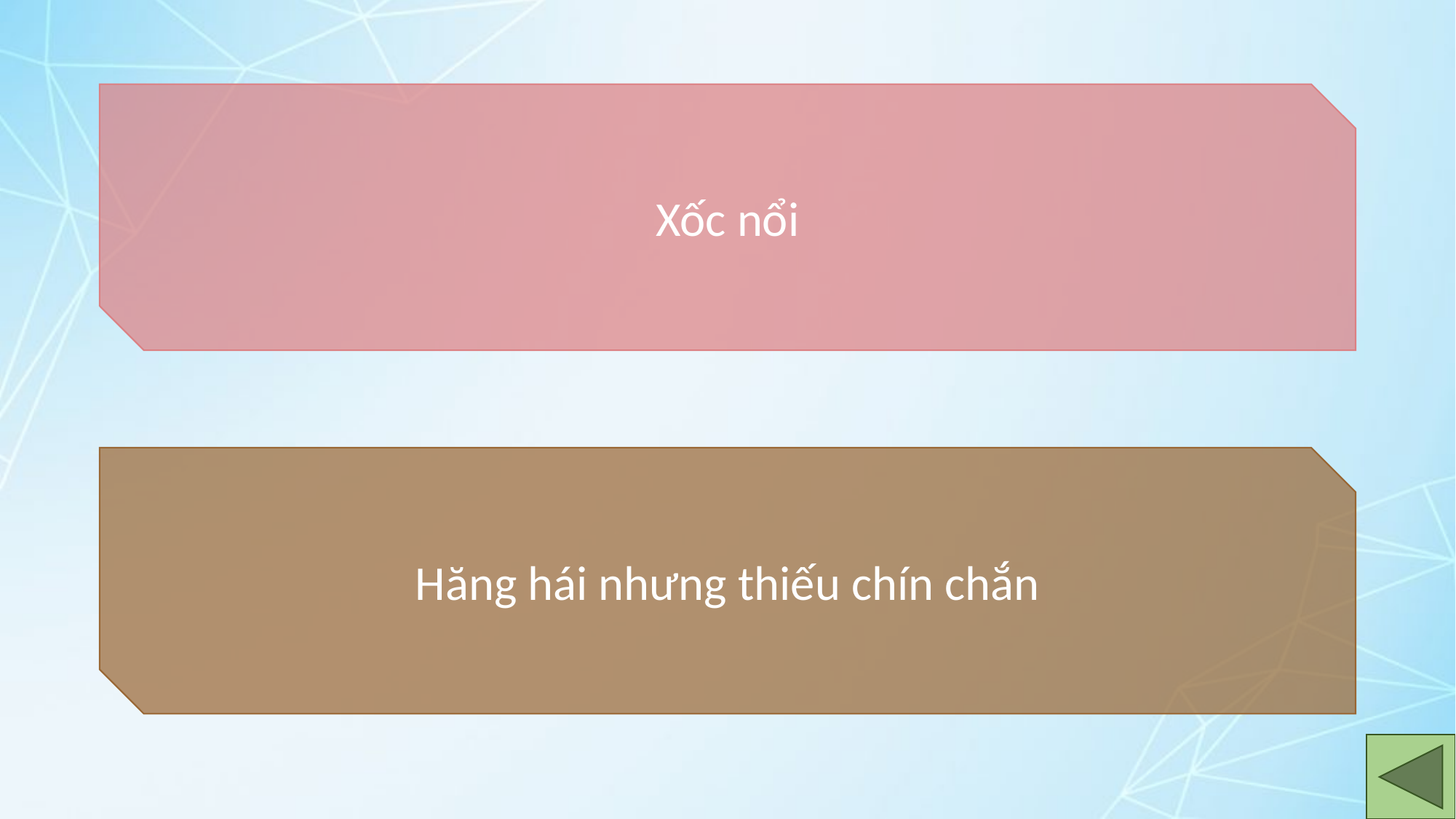

Xốc nổi
Hăng hái nhưng thiếu chín chắn